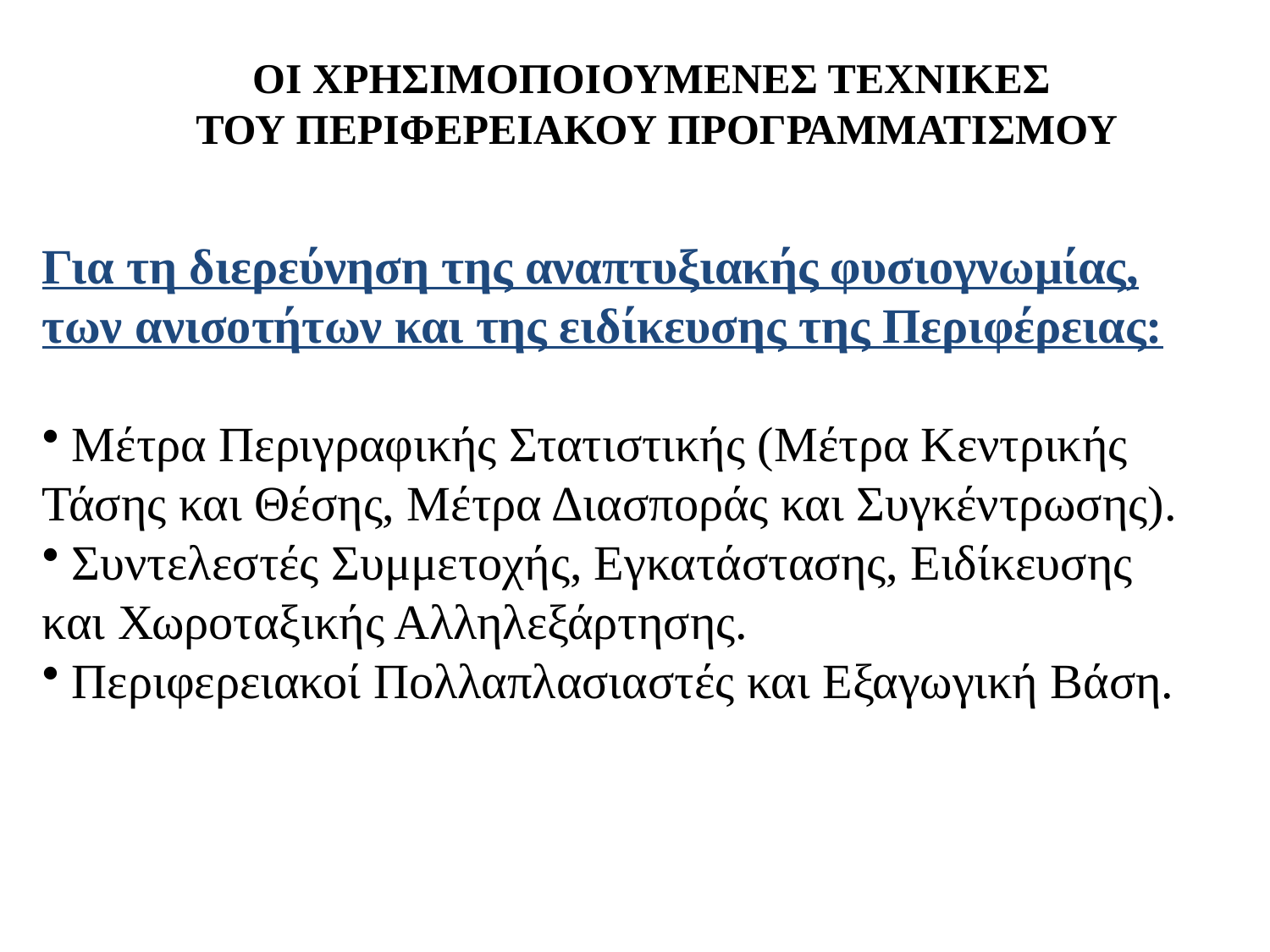

ΟΙ ΧΡΗΣΙΜΟΠΟΙΟΥΜΕΝΕΣ ΤΕΧΝΙΚΕΣ
ΤΟΥ ΠΕΡΙΦΕΡΕΙΑΚΟΥ ΠΡΟΓΡΑΜΜΑΤΙΣΜΟΥ
Για τη διερεύνηση της αναπτυξιακής φυσιογνωμίας, των ανισοτήτων και της ειδίκευσης της Περιφέρειας:

 Μέτρα Περιγραφικής Στατιστικής (Μέτρα Κεντρικής Τάσης και Θέσης, Μέτρα Διασποράς και Συγκέντρωσης).
 Συντελεστές Συμμετοχής, Εγκατάστασης, Ειδίκευσης και Χωροταξικής Αλληλεξάρτησης.
 Περιφερειακοί Πολλαπλασιαστές και Εξαγωγική Βάση.